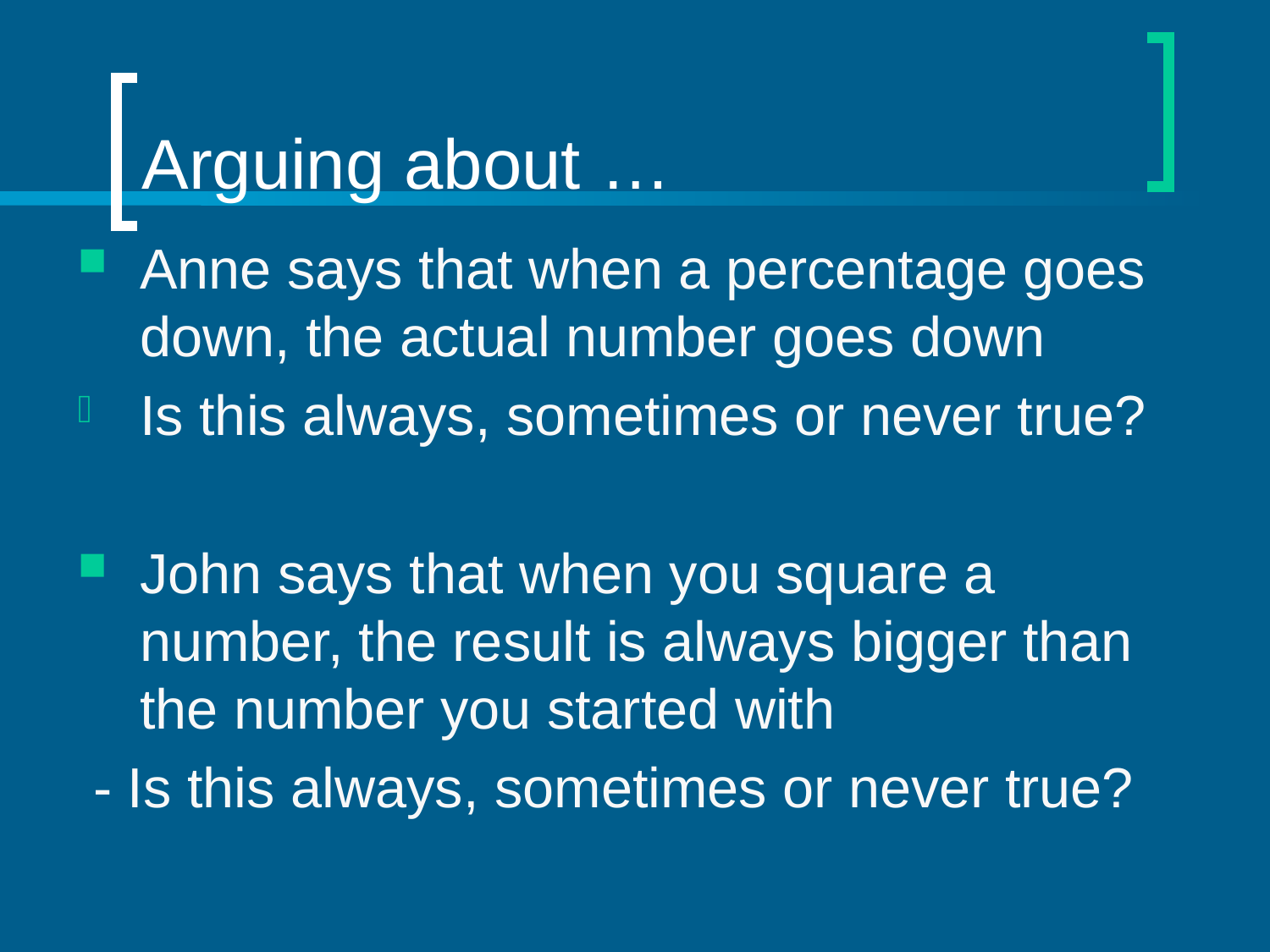

# Arguing about …
Anne says that when a percentage goes down, the actual number goes down
Is this always, sometimes or never true?

John says that when you square a number, the result is always bigger than the number you started with
 - Is this always, sometimes or never true?